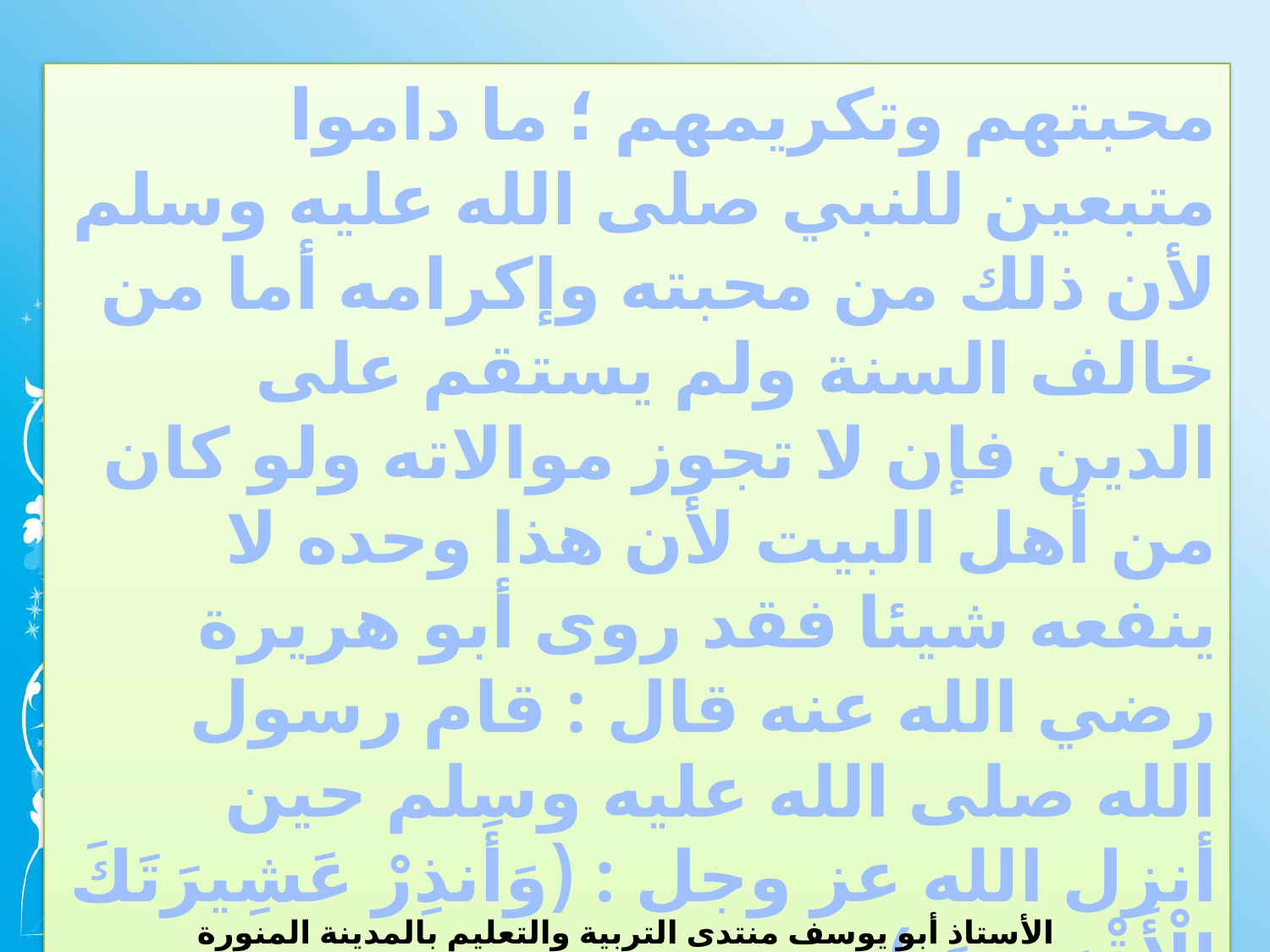

محبتهم وتكريمهم ؛ ما داموا متبعين للنبي صلى الله عليه وسلم لأن ذلك من محبته وإكرامه أما من خالف السنة ولم يستقم على الدين فإن لا تجوز موالاته ولو كان من أهل البيت لأن هذا وحده لا ينفعه شيئا فقد روى أبو هريرة رضي الله عنه قال : قام رسول الله صلى الله عليه وسلم حين أنزل الله عز وجل : (وَأَنذِرْ عَشِيرَتَكَ الْأَقْرَبِينَ )
الأستاذ أبو يوسف منتدى التربية والتعليم بالمدينة المنورة